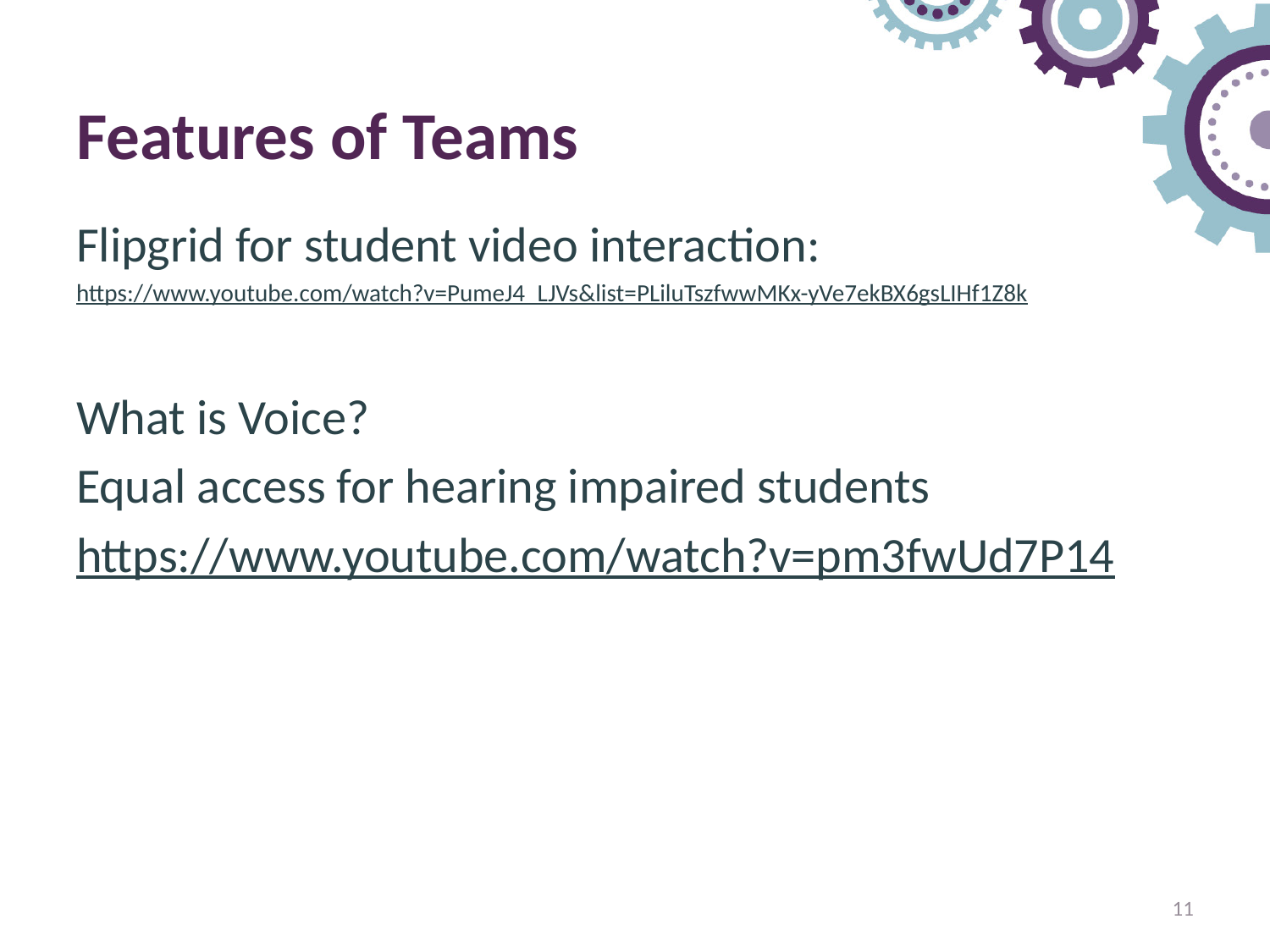

# Features of Teams
Flipgrid for student video interaction:
https://www.youtube.com/watch?v=PumeJ4_LJVs&list=PLiluTszfwwMKx-yVe7ekBX6gsLIHf1Z8k

What is Voice?
Equal access for hearing impaired students
https://www.youtube.com/watch?v=pm3fwUd7P14

11